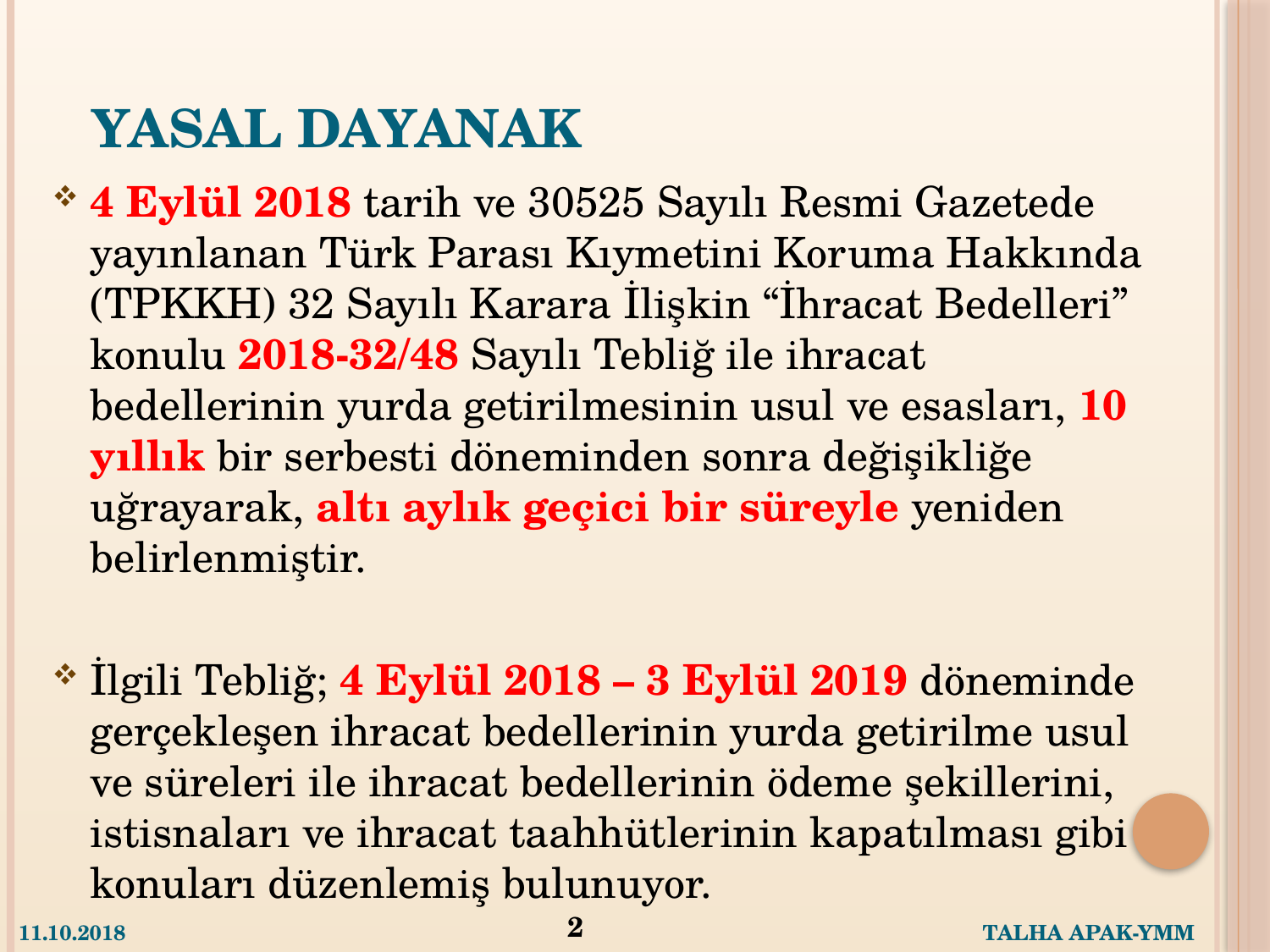

# YASAL DAYANAK
4 Eylül 2018 tarih ve 30525 Sayılı Resmi Gazetede yayınlanan Türk Parası Kıymetini Koruma Hakkında (TPKKH) 32 Sayılı Karara İlişkin “İhracat Bedelleri” konulu 2018-32/48 Sayılı Tebliğ ile ihracat bedellerinin yurda getirilmesinin usul ve esasları, 10 yıllık bir serbesti döneminden sonra değişikliğe uğrayarak, altı aylık geçici bir süreyle yeniden belirlenmiştir.

İlgili Tebliğ; 4 Eylül 2018 – 3 Eylül 2019 döneminde gerçekleşen ihracat bedellerinin yurda getirilme usul ve süreleri ile ihracat bedellerinin ödeme şekillerini, istisnaları ve ihracat taahhütlerinin kapatılması gibi konuları düzenlemiş bulunuyor.
2
 11.10.2018                                                                                                                                            TALHA APAK-YMM